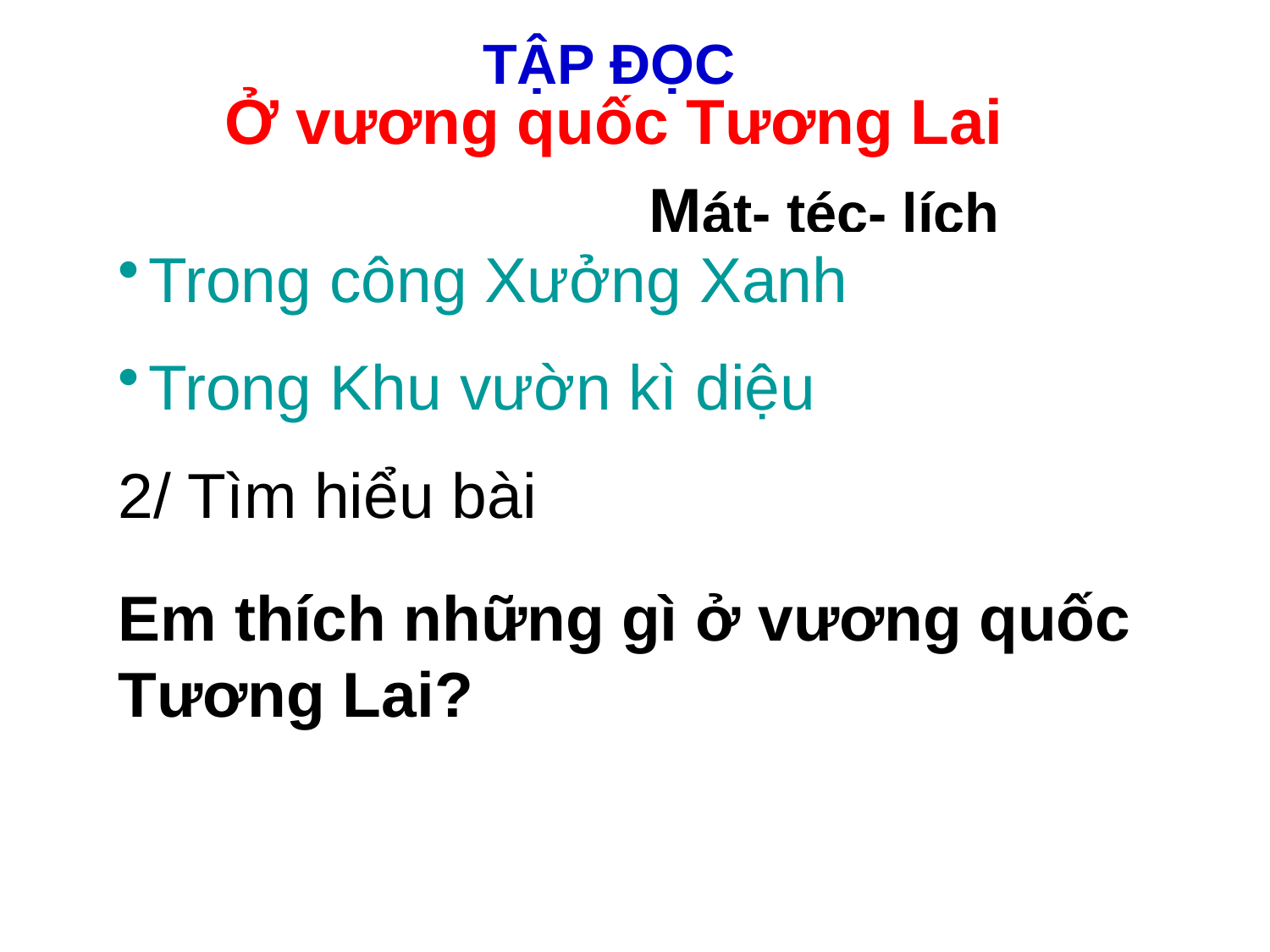

# TẬP ĐỌC
Ở vương quốc Tương Lai
                        Mát- téc- lích

Trong công Xưởng Xanh
Trong Khu vườn kì diệu
2/ Tìm hiểu bài

Em thích những gì ở vương quốc Tương Lai?